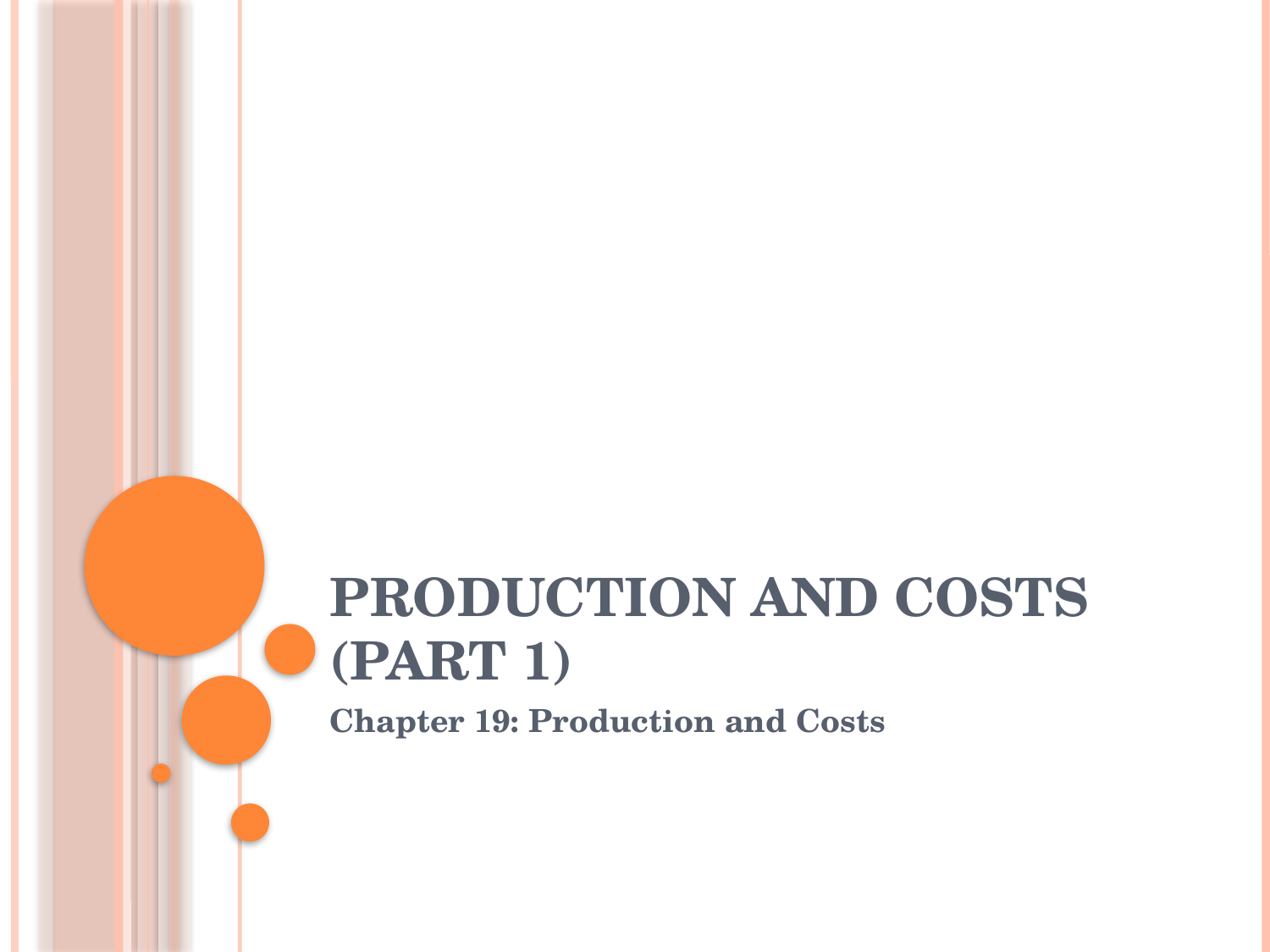

# Production and Costs (Part 1)
Chapter 19: Production and Costs